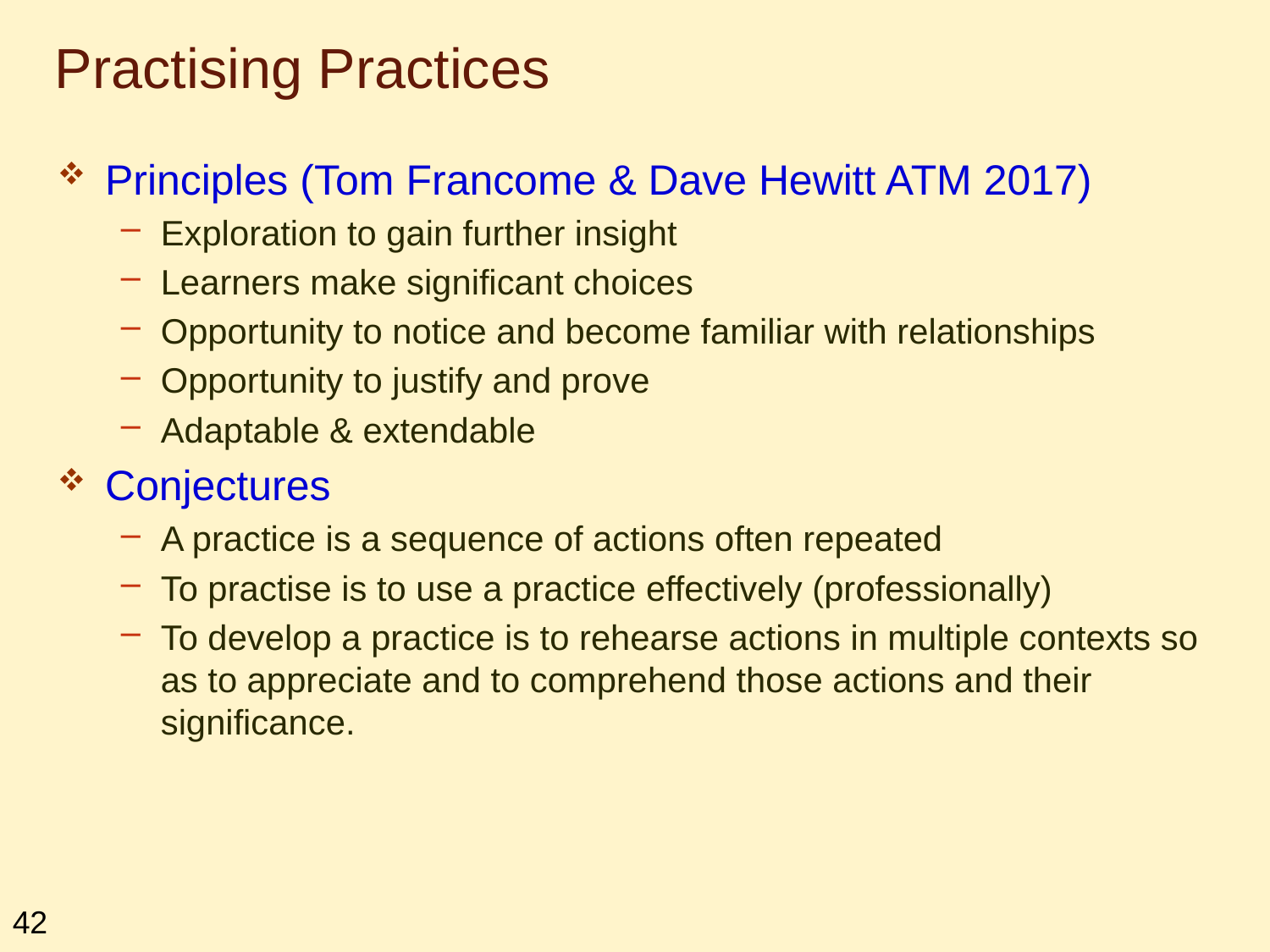

# Practising Practices
Principles (Tom Francome & Dave Hewitt ATM 2017)
Exploration to gain further insight
Learners make significant choices
Opportunity to notice and become familiar with relationships
Opportunity to justify and prove
Adaptable & extendable
Conjectures
A practice is a sequence of actions often repeated
To practise is to use a practice effectively (professionally)
To develop a practice is to rehearse actions in multiple contexts so as to appreciate and to comprehend those actions and their significance.